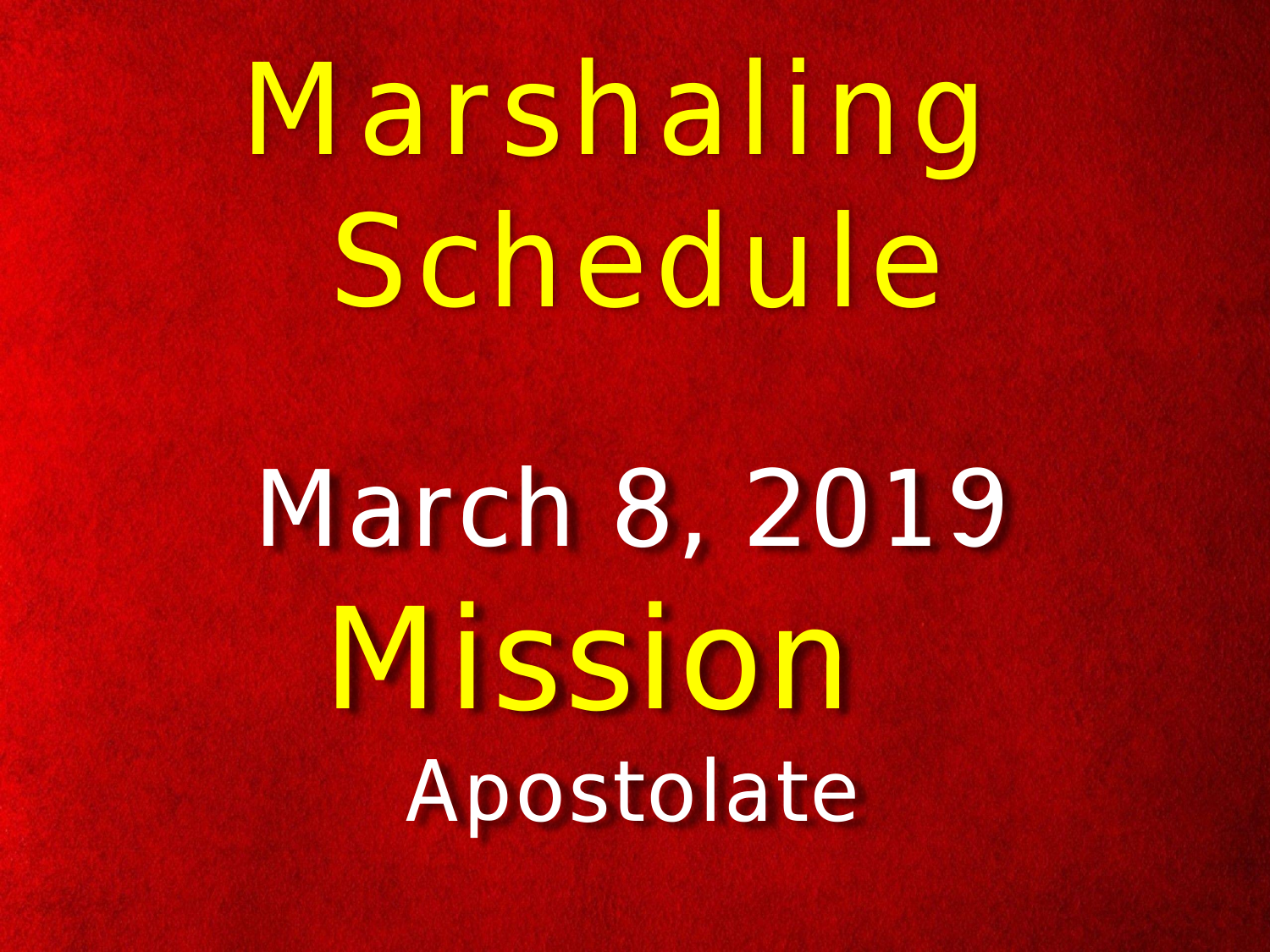

Marshaling
Schedule
March 8, 2019
Mission
Apostolate